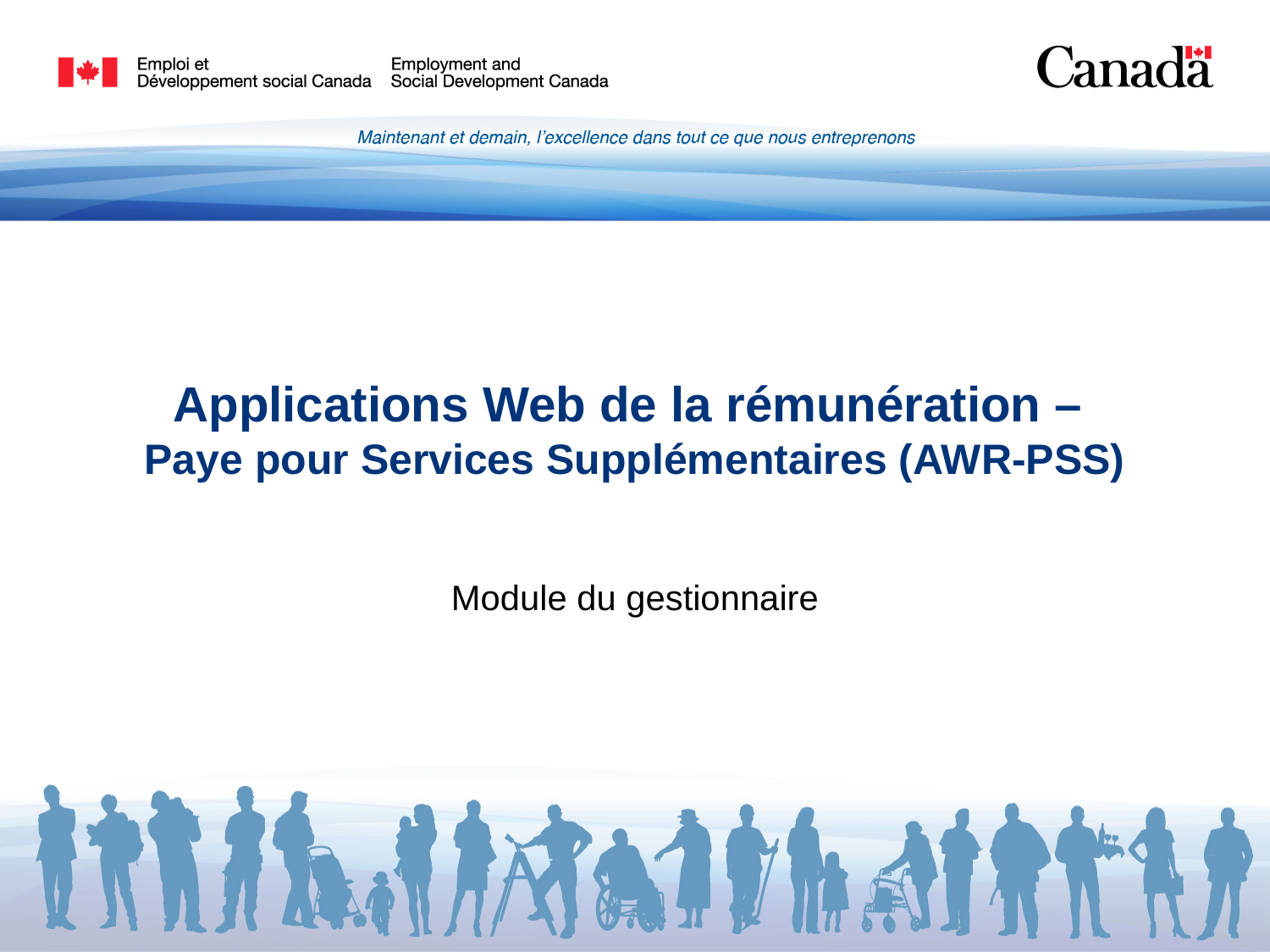

# Applications Web de la rémunération – Paye pour Services Supplémentaires (AWR-PSS)
Module du gestionnaire